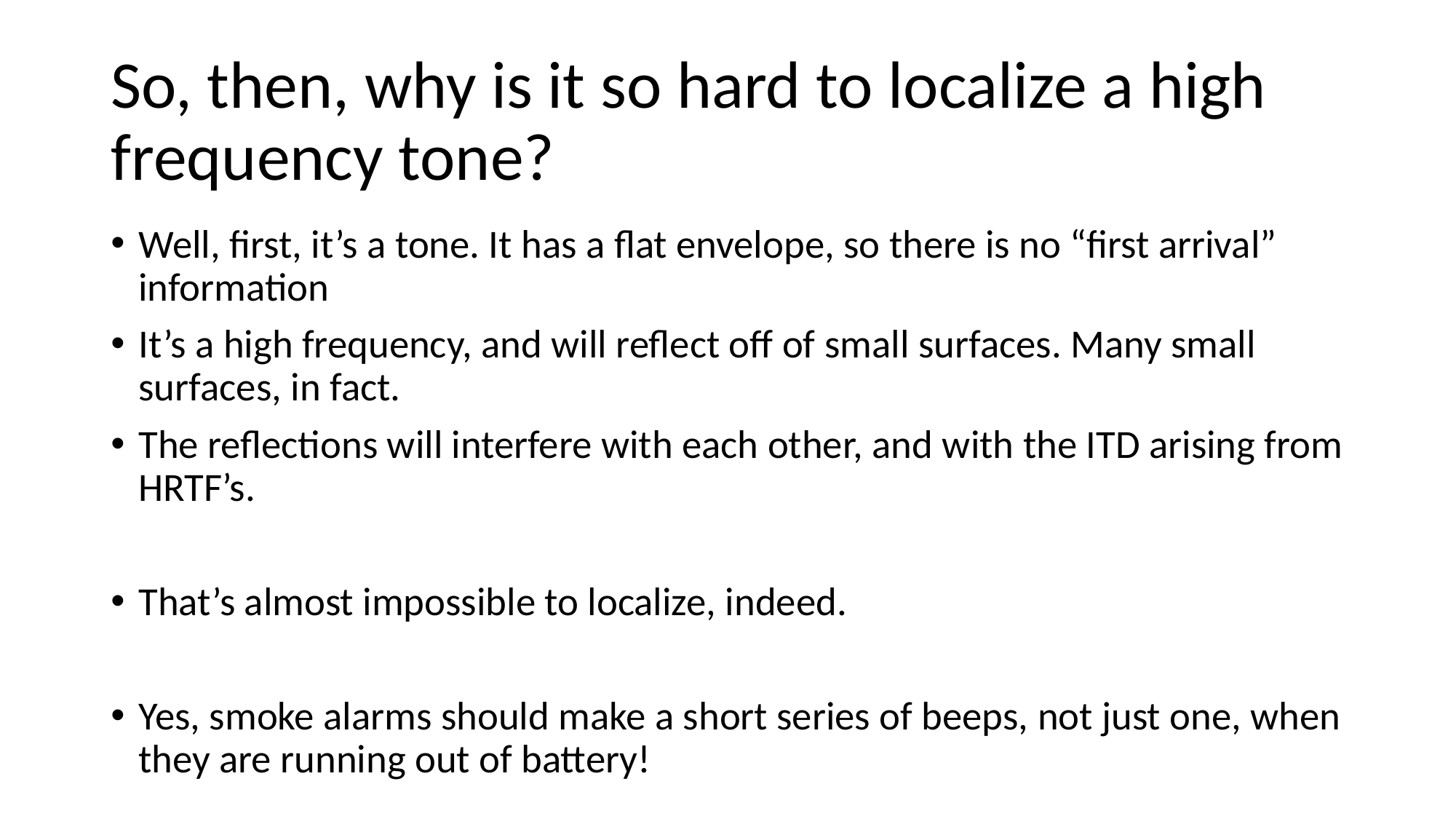

# So, then, why is it so hard to localize a high frequency tone?
Well, first, it’s a tone. It has a flat envelope, so there is no “first arrival” information
It’s a high frequency, and will reflect off of small surfaces. Many small surfaces, in fact.
The reflections will interfere with each other, and with the ITD arising from HRTF’s.

That’s almost impossible to localize, indeed.

Yes, smoke alarms should make a short series of beeps, not just one, when they are running out of battery!